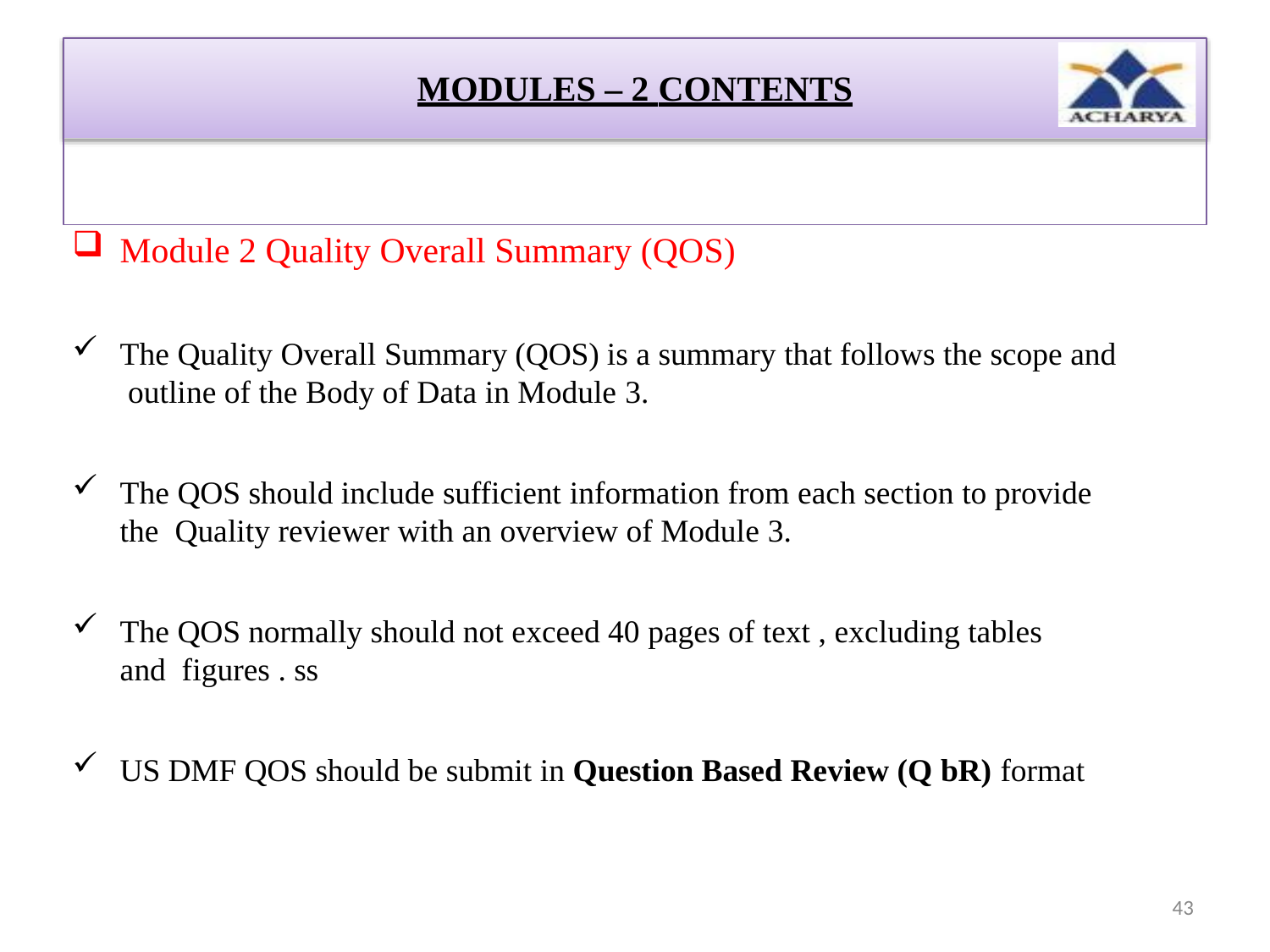

# MODULES – 2 CONTENTS

Module 2 Quality Overall Summary (QOS)

The Quality Overall Summary (QOS) is a summary that follows the scope and  outline of the Body of Data in Module 3.

The QOS should include sufficient information from each section to provide the  Quality reviewer with an overview of Module 3.

The QOS normally should not exceed 40 pages of text , excluding tables and  figures . ss

US DMF QOS should be submit in Question Based Review (Q bR) format
43